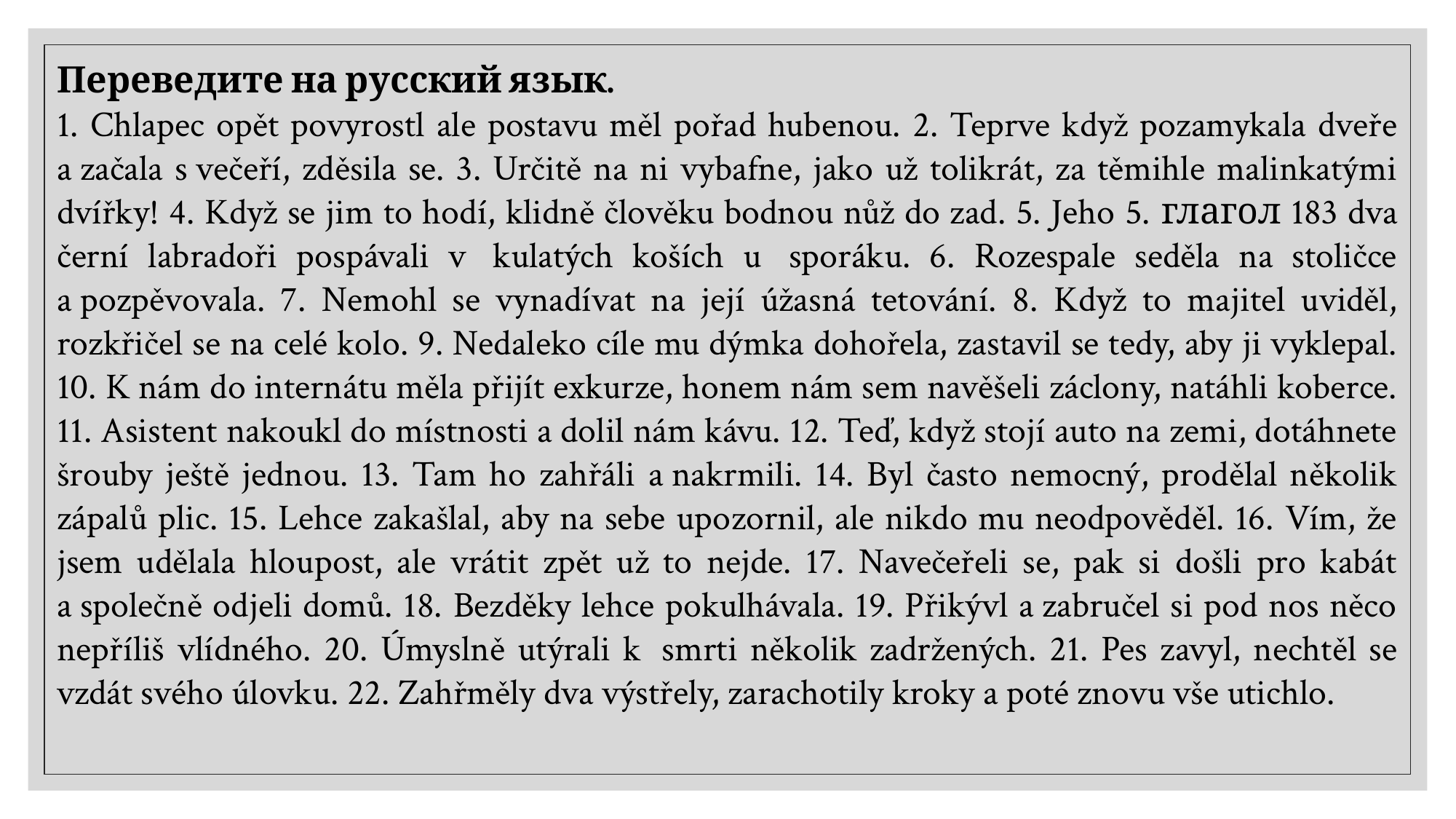

Переведите на русский язык.
1. Chlapec opět povyrostl ale postavu měl pořad hubenou. 2. Teprve když pozamykala dveře a začala s večeří, zděsila se. 3. Určitě na ni vybafne, jako už tolikrát, za těmihle malinkatými dvířky! 4. Když se jim to hodí, klidně člověku bodnou nůž do zad. 5. Jeho 5. глагол 183 dva černí labradoři pospávali v  kulatých koších u  sporáku. 6. Rozespale seděla na stoličce a pozpěvovala. 7. Nemohl se vynadívat na její úžasná tetování. 8. Když to majitel uviděl, rozkřičel se na celé kolo. 9. Nedaleko cíle mu dýmka dohořela, zastavil se tedy, aby ji vyklepal. 10. K nám do internátu měla přijít exkurze, honem nám sem navěšeli záclony, natáhli koberce. 11. Asistent nakoukl do místnosti a dolil nám kávu. 12. Teď, když stojí auto na zemi, dotáhnete šrouby ještě jednou. 13. Tam ho zahřáli a nakrmili. 14. Byl často nemocný, prodělal několik zápalů plic. 15. Lehce zakašlal, aby na sebe upozornil, ale nikdo mu neodpověděl. 16. Vím, že jsem udělala hloupost, ale vrátit zpět už to nejde. 17. Navečeřeli se, pak si došli pro kabát a společně odjeli domů. 18. Bezděky lehce pokulhávala. 19. Přikývl a zabručel si pod nos něco nepříliš vlídného. 20. Úmyslně utýrali k  smrti několik zadržených. 21. Pes zavyl, nechtěl se vzdát svého úlovku. 22. Zahřměly dva výstřely, zarachotily kroky a poté znovu vše utichlo.